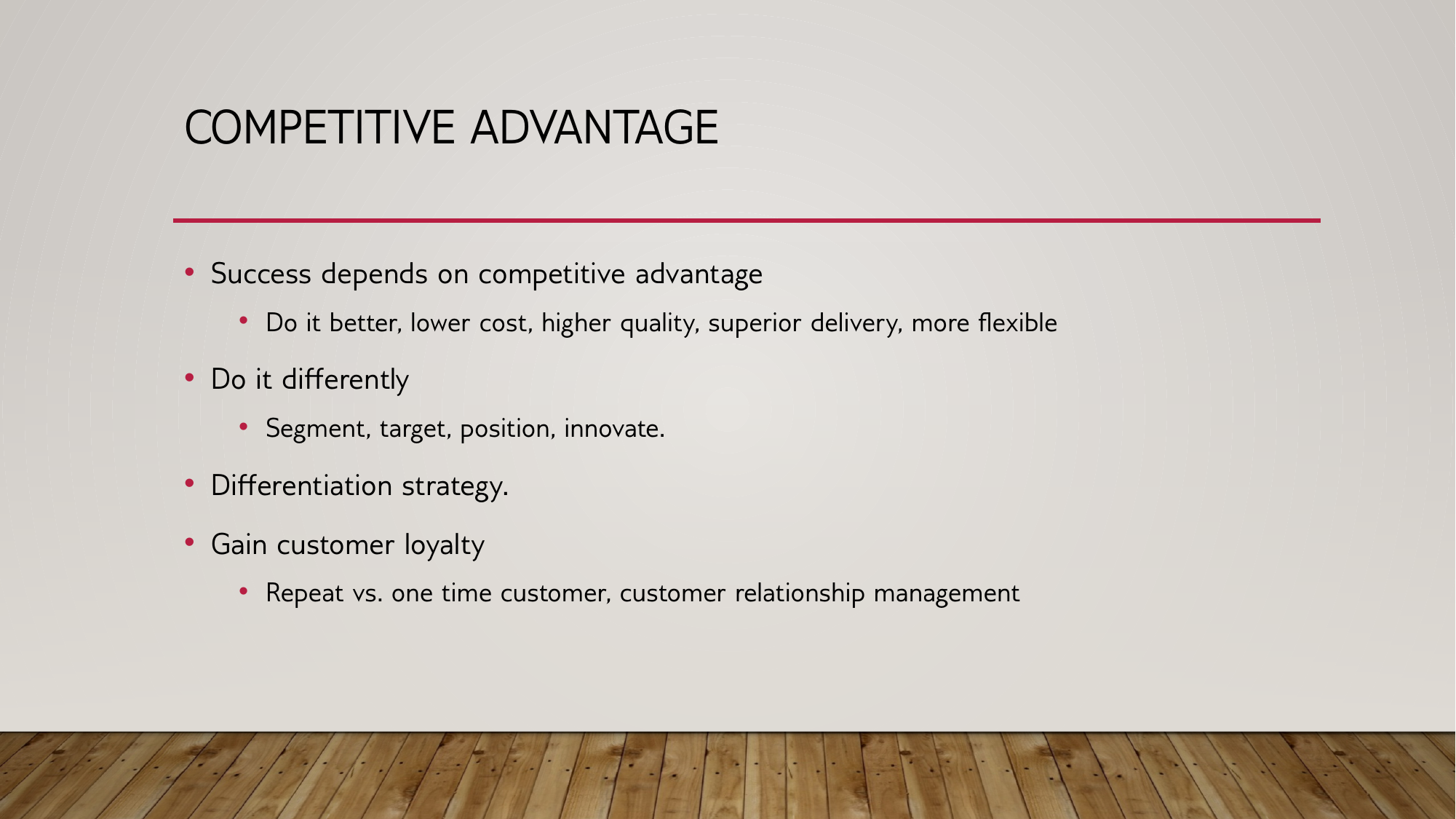

# Competitive advantage
Success depends on competitive advantage
Do it better, lower cost, higher quality, superior delivery, more flexible
Do it differently
Segment, target, position, innovate.
Differentiation strategy.
Gain customer loyalty
Repeat vs. one time customer, customer relationship management